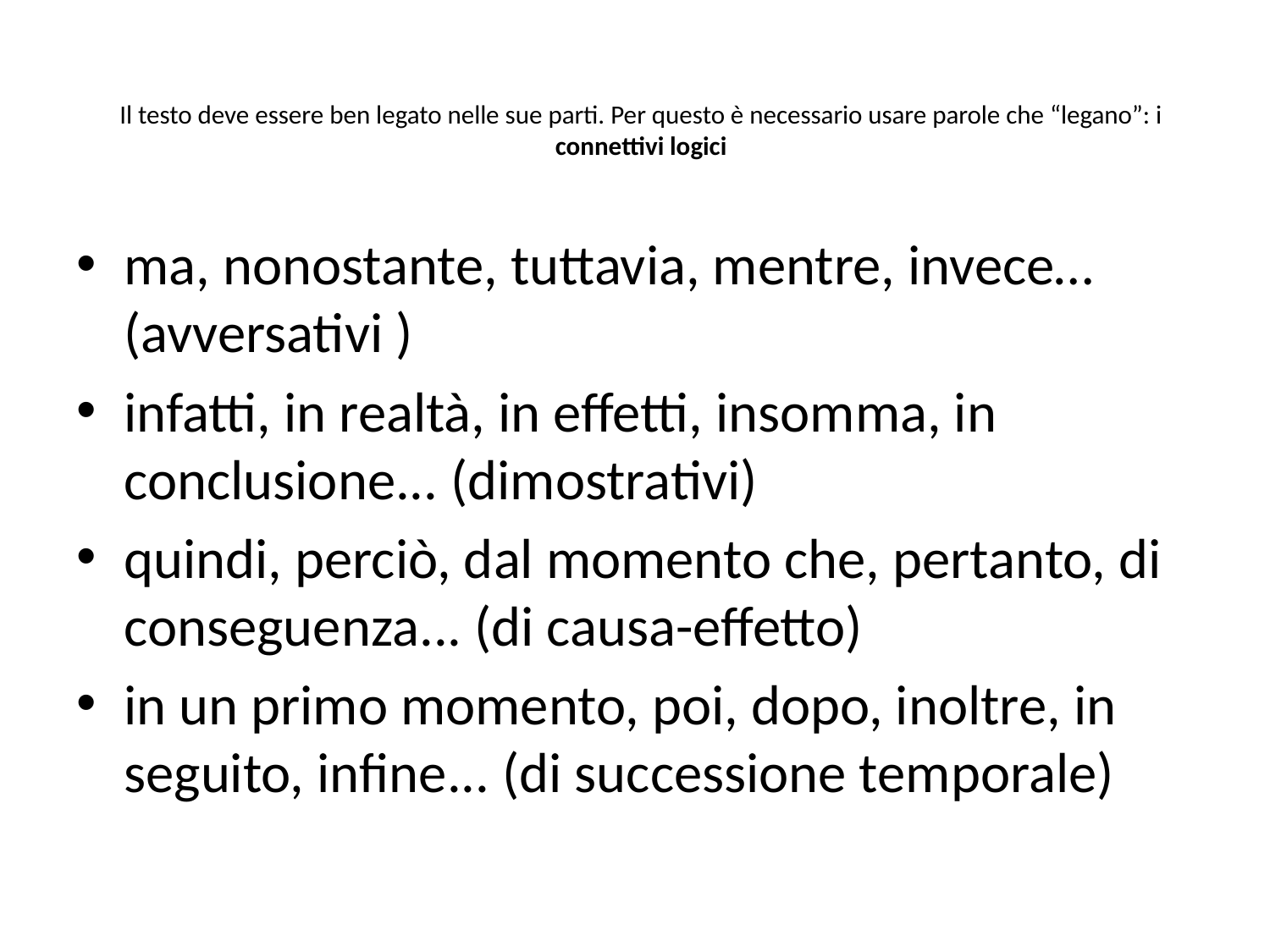

# Il testo deve essere ben legato nelle sue parti. Per questo è necessario usare parole che “legano”: i connettivi logici
ma, nonostante, tuttavia, mentre, invece… (avversativi )
infatti, in realtà, in effetti, insomma, in conclusione... (dimostrativi)
quindi, perciò, dal momento che, pertanto, di conseguenza... (di causa-effetto)
in un primo momento, poi, dopo, inoltre, in seguito, infine... (di successione temporale)